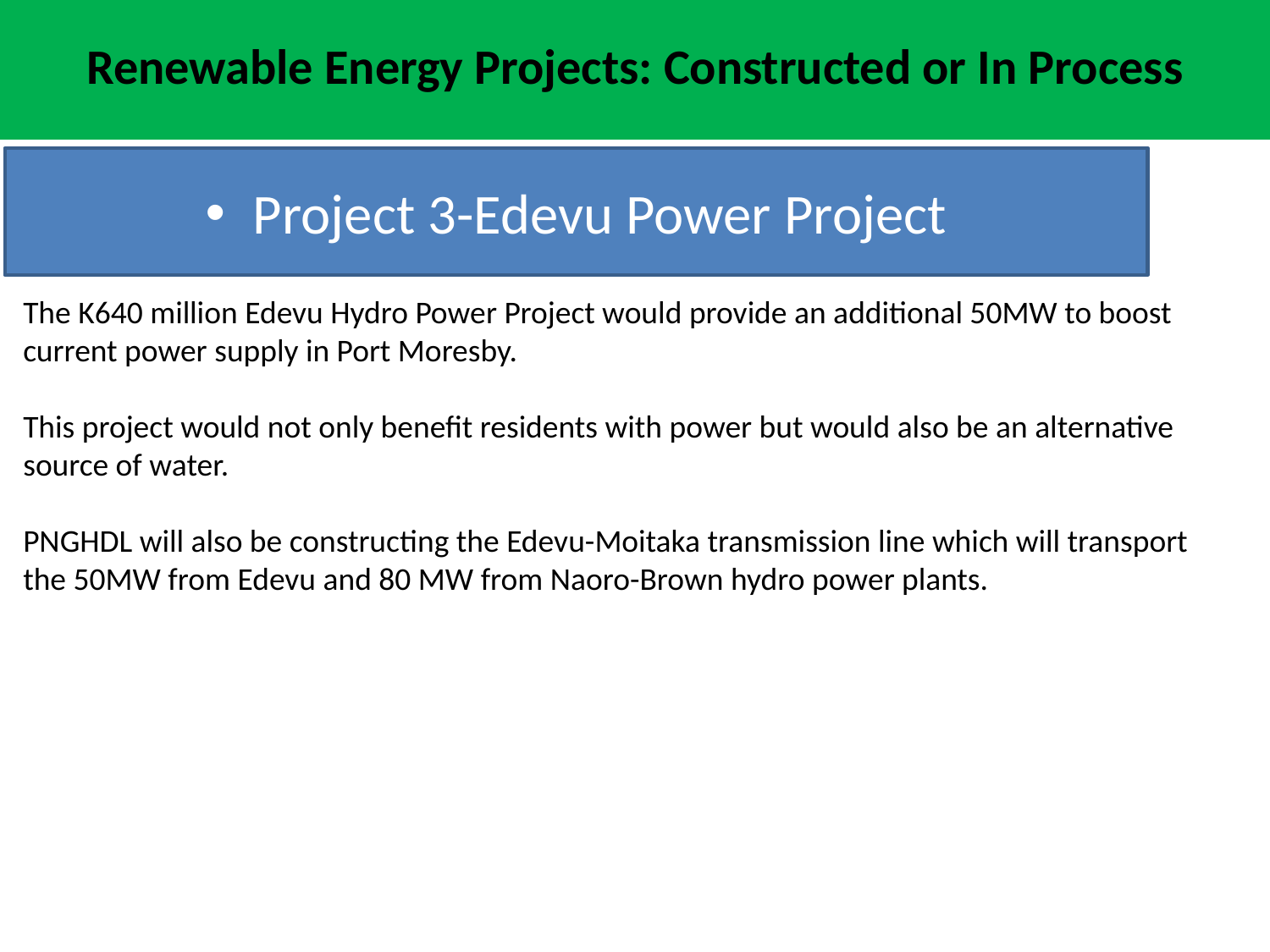

# Renewable Energy Projects: Constructed or In Process
Project 3-Edevu Power Project
The K640 million Edevu Hydro Power Project would provide an additional 50MW to boost current power supply in Port Moresby.

This project would not only benefit residents with power but would also be an alternative source of water.

PNGHDL will also be constructing the Edevu-Moitaka transmission line which will transport the 50MW from Edevu and 80 MW from Naoro-Brown hydro power plants.